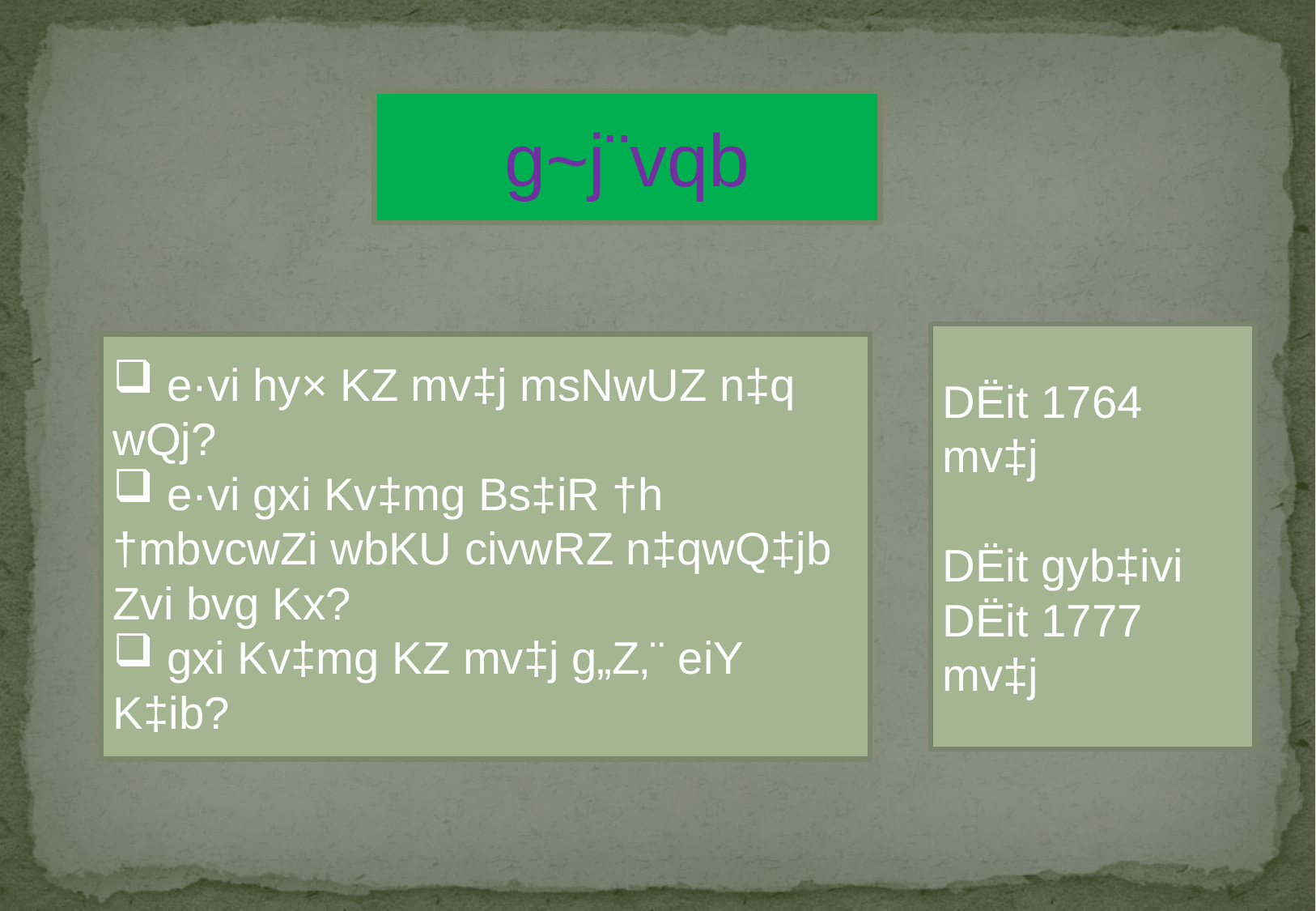

g~j¨vqb
DËit 1764 mv‡j

DËit gyb‡ivi
DËit 1777 mv‡j
 e·vi hy× KZ mv‡j msNwUZ n‡q wQj?
 e·vi gxi Kv‡mg Bs‡iR †h †mbvcwZi wbKU civwRZ n‡qwQ‡jb Zvi bvg Kx?
 gxi Kv‡mg KZ mv‡j g„Z‚¨ eiY K‡ib?